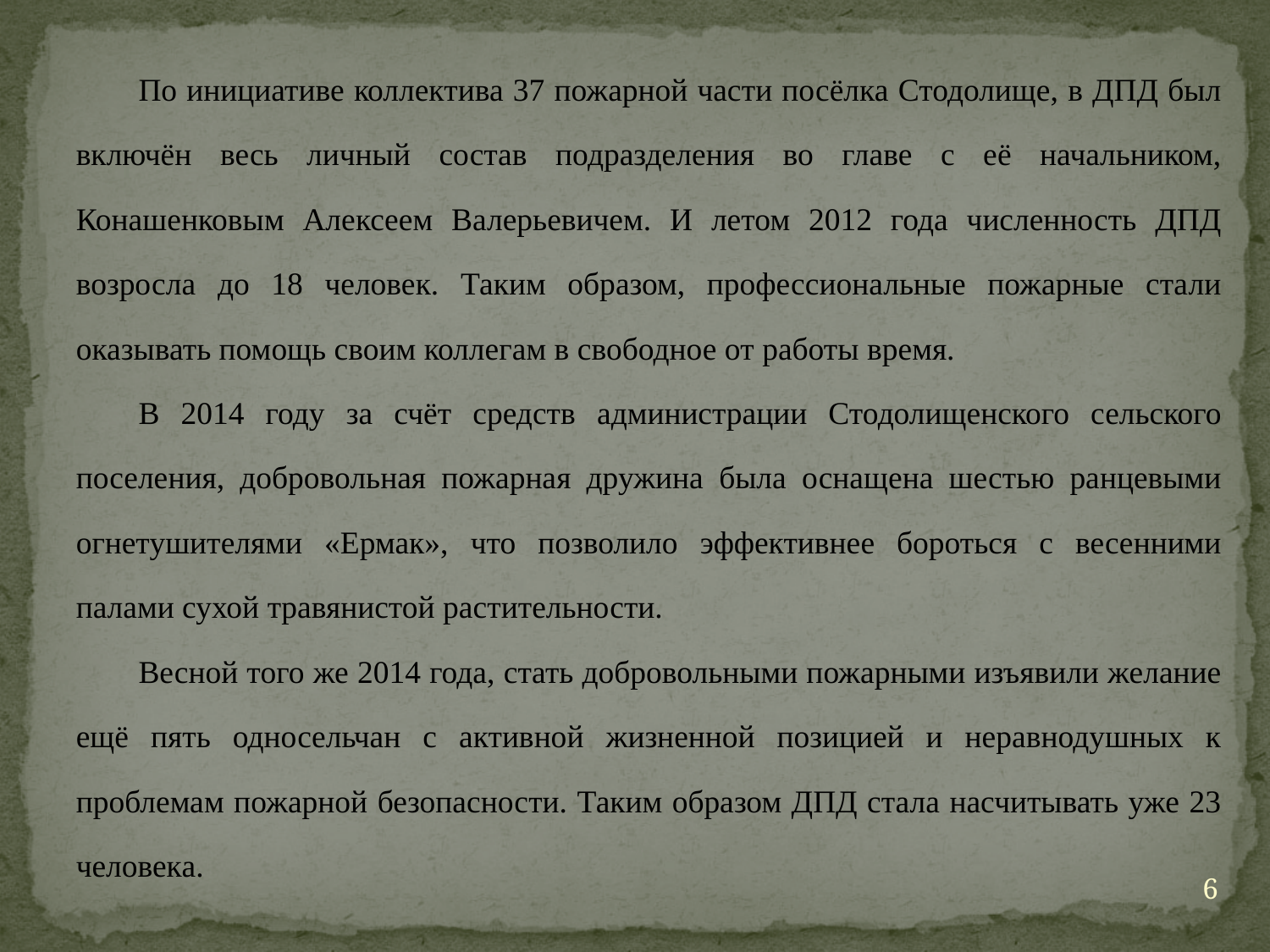

По инициативе коллектива 37 пожарной части посёлка Стодолище, в ДПД был включён весь личный состав подразделения во главе с её начальником, Конашенковым Алексеем Валерьевичем. И летом 2012 года численность ДПД возросла до 18 человек. Таким образом, профессиональные пожарные стали оказывать помощь своим коллегам в свободное от работы время.
В 2014 году за счёт средств администрации Стодолищенского сельского поселения, добровольная пожарная дружина была оснащена шестью ранцевыми огнетушителями «Ермак», что позволило эффективнее бороться с весенними палами сухой травянистой растительности.
Весной того же 2014 года, стать добровольными пожарными изъявили желание ещё пять односельчан с активной жизненной позицией и неравнодушных к проблемам пожарной безопасности. Таким образом ДПД стала насчитывать уже 23 человека.
6